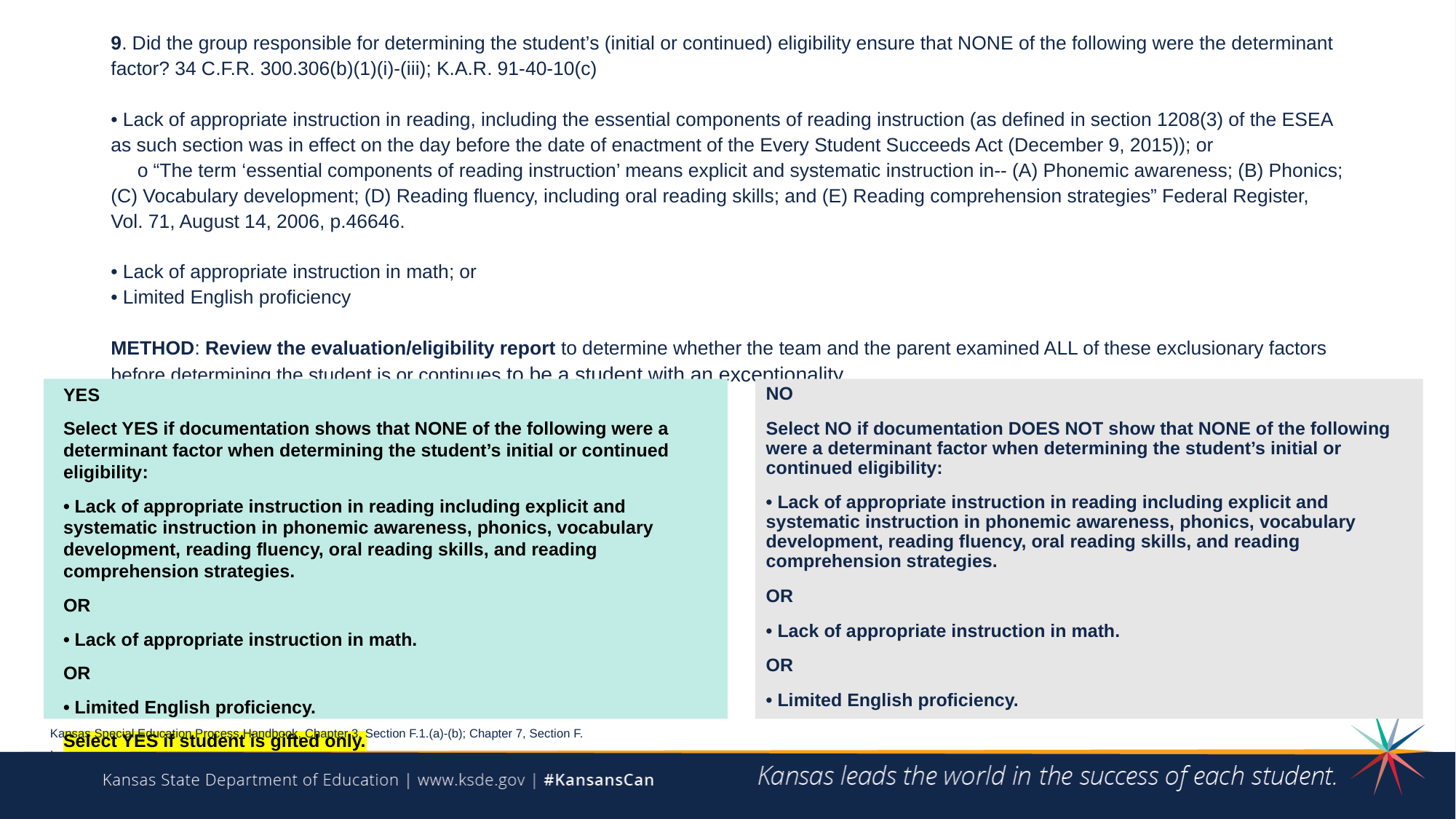

# Question 10
9. Did the group responsible for determining the student’s (initial or continued) eligibility ensure that NONE of the following were the determinant factor? 34 C.F.R. 300.306(b)(1)(i)-(iii); K.A.R. 91-40-10(c)
• Lack of appropriate instruction in reading, including the essential components of reading instruction (as defined in section 1208(3) of the ESEA as such section was in effect on the day before the date of enactment of the Every Student Succeeds Act (December 9, 2015)); or
     o “The term ‘essential components of reading instruction’ means explicit and systematic instruction in-- (A) Phonemic awareness; (B) Phonics; (C) Vocabulary development; (D) Reading fluency, including oral reading skills; and (E) Reading comprehension strategies” Federal Register, Vol. 71, August 14, 2006, p.46646.
• Lack of appropriate instruction in math; or
• Limited English proficiency
METHOD: Review the evaluation/eligibility report to determine whether the team and the parent examined ALL of these exclusionary factors before determining the student is or continues to be a student with an exceptionality.
YES
Select YES if documentation shows that NONE of the following were a determinant factor when determining the student’s initial or continued eligibility:
• Lack of appropriate instruction in reading including explicit and systematic instruction in phonemic awareness, phonics, vocabulary development, reading fluency, oral reading skills, and reading comprehension strategies.
OR
• Lack of appropriate instruction in math.
OR
• Limited English proficiency.
Select YES if student is gifted only.
NO
Select NO if documentation DOES NOT show that NONE of the following were a determinant factor when determining the student’s initial or continued eligibility:
• Lack of appropriate instruction in reading including explicit and systematic instruction in phonemic awareness, phonics, vocabulary development, reading fluency, oral reading skills, and reading comprehension strategies.
OR
• Lack of appropriate instruction in math.
OR
• Limited English proficiency.

Kansas Special Education Process Handbook, Chapter 3, Section F.1.(a)-(b); Chapter 7, Section F.
.